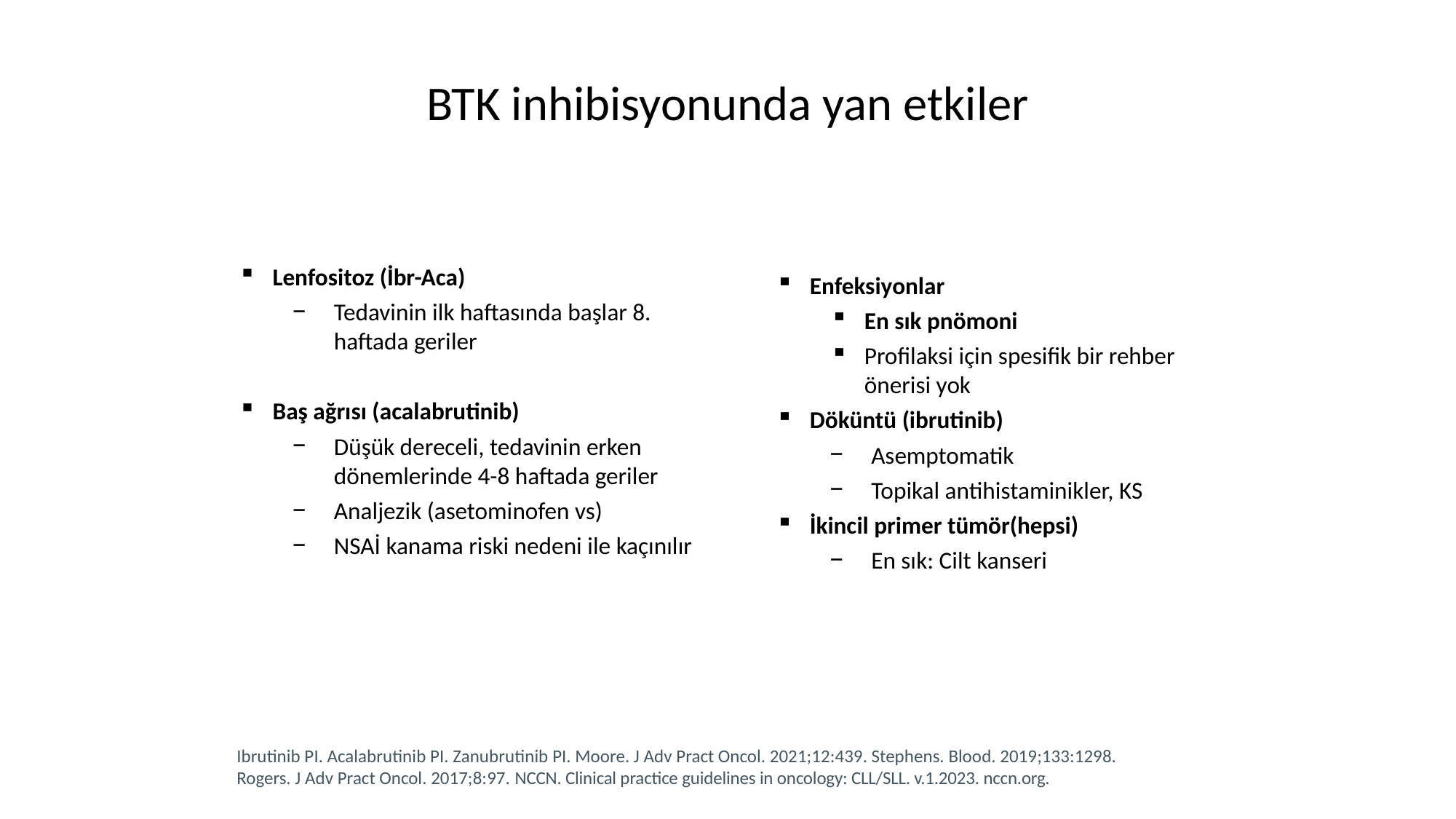

# BTK inhibisyonunda yan etkiler
Lenfositoz (İbr-Aca)
Tedavinin ilk haftasında başlar 8. haftada geriler

Baş ağrısı (acalabrutinib)
Düşük dereceli, tedavinin erken dönemlerinde 4-8 haftada geriler
Analjezik (asetominofen vs)
NSAİ kanama riski nedeni ile kaçınılır
Enfeksiyonlar
En sık pnömoni
Profilaksi için spesifik bir rehber önerisi yok
Döküntü (ibrutinib)
Asemptomatik
Topikal antihistaminikler, KS
İkincil primer tümör(hepsi)
En sık: Cilt kanseri
Ibrutinib PI. Acalabrutinib PI. Zanubrutinib PI. Moore. J Adv Pract Oncol. 2021;12:439. Stephens. Blood. 2019;133:1298.
Rogers. J Adv Pract Oncol. 2017;8:97. NCCN. Clinical practice guidelines in oncology: CLL/SLL. v.1.2023. nccn.org.